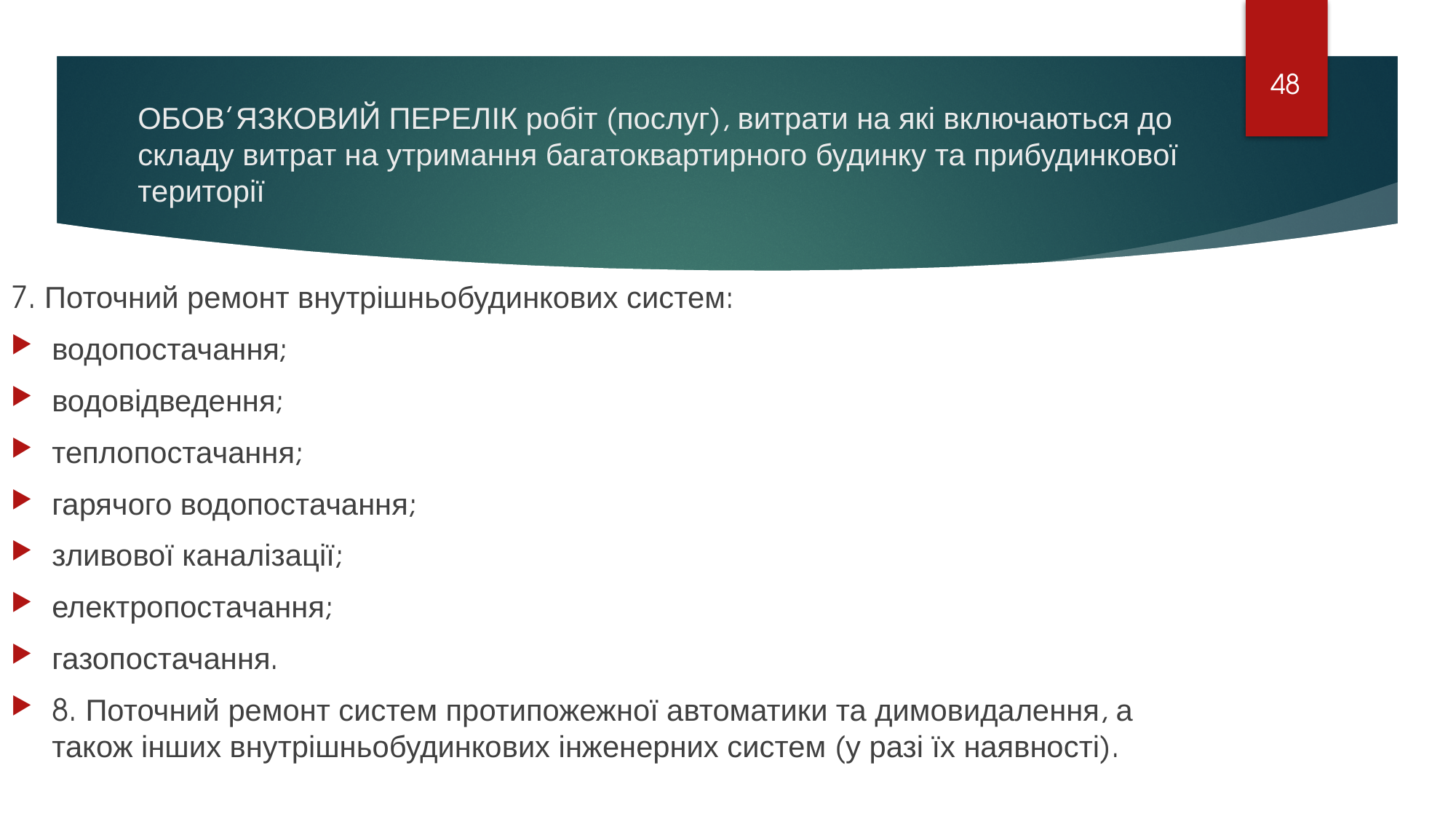

48
# ОБОВ’ЯЗКОВИЙ ПЕРЕЛІК робіт (послуг), витрати на які включаються до складу витрат на утримання багатоквартирного будинку та прибудинкової території
7. Поточний ремонт внутрішньобудинкових систем:
водопостачання;
водовідведення;
теплопостачання;
гарячого водопостачання;
зливової каналізації;
електропостачання;
газопостачання.
8. Поточний ремонт систем протипожежної автоматики та димовидалення, а також інших внутрішньобудинкових інженерних систем (у разі їх наявності).